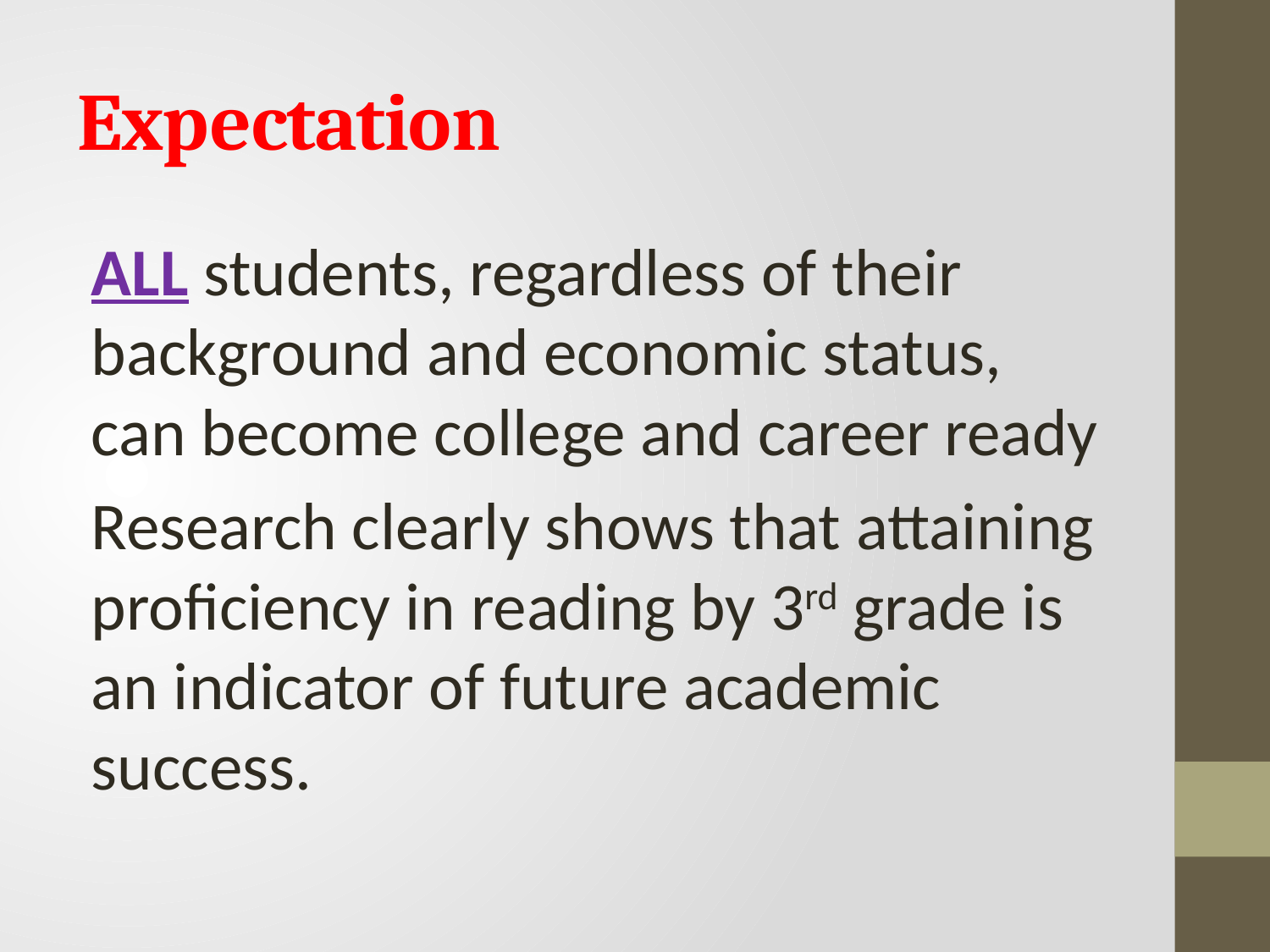

# Expectation
ALL students, regardless of their background and economic status, can become college and career ready
Research clearly shows that attaining proficiency in reading by 3rd grade is an indicator of future academic success.